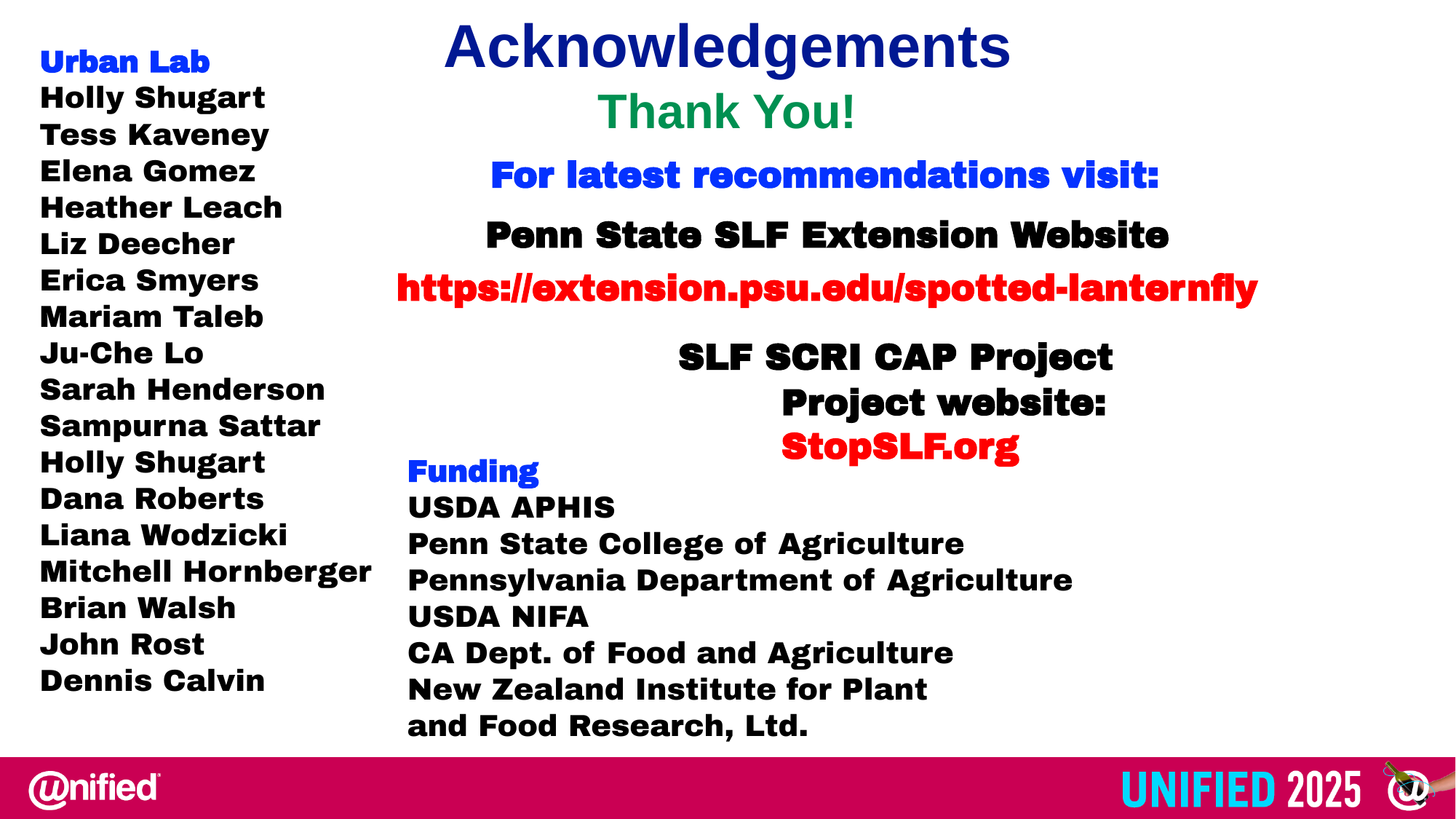

Acknowledgements
Thank You!
Urban Lab
Holly Shugart
Tess Kaveney
Elena Gomez
Heather Leach
Liz Deecher
Erica Smyers
Mariam Taleb
Ju-Che Lo
Sarah Henderson
Sampurna Sattar
Holly Shugart
Dana Roberts
Liana Wodzicki
Mitchell Hornberger
Brian Walsh
John Rost
Dennis Calvin
For latest recommendations visit:
Penn State SLF Extension Website
https://extension.psu.edu/spotted-lanternfly
SLF SCRI CAP Project
Project website:
StopSLF.org
Funding
USDA APHIS
Penn State College of Agriculture
Pennsylvania Department of Agriculture
USDA NIFA
CA Dept. of Food and Agriculture
New Zealand Institute for Plant
and Food Research, Ltd.